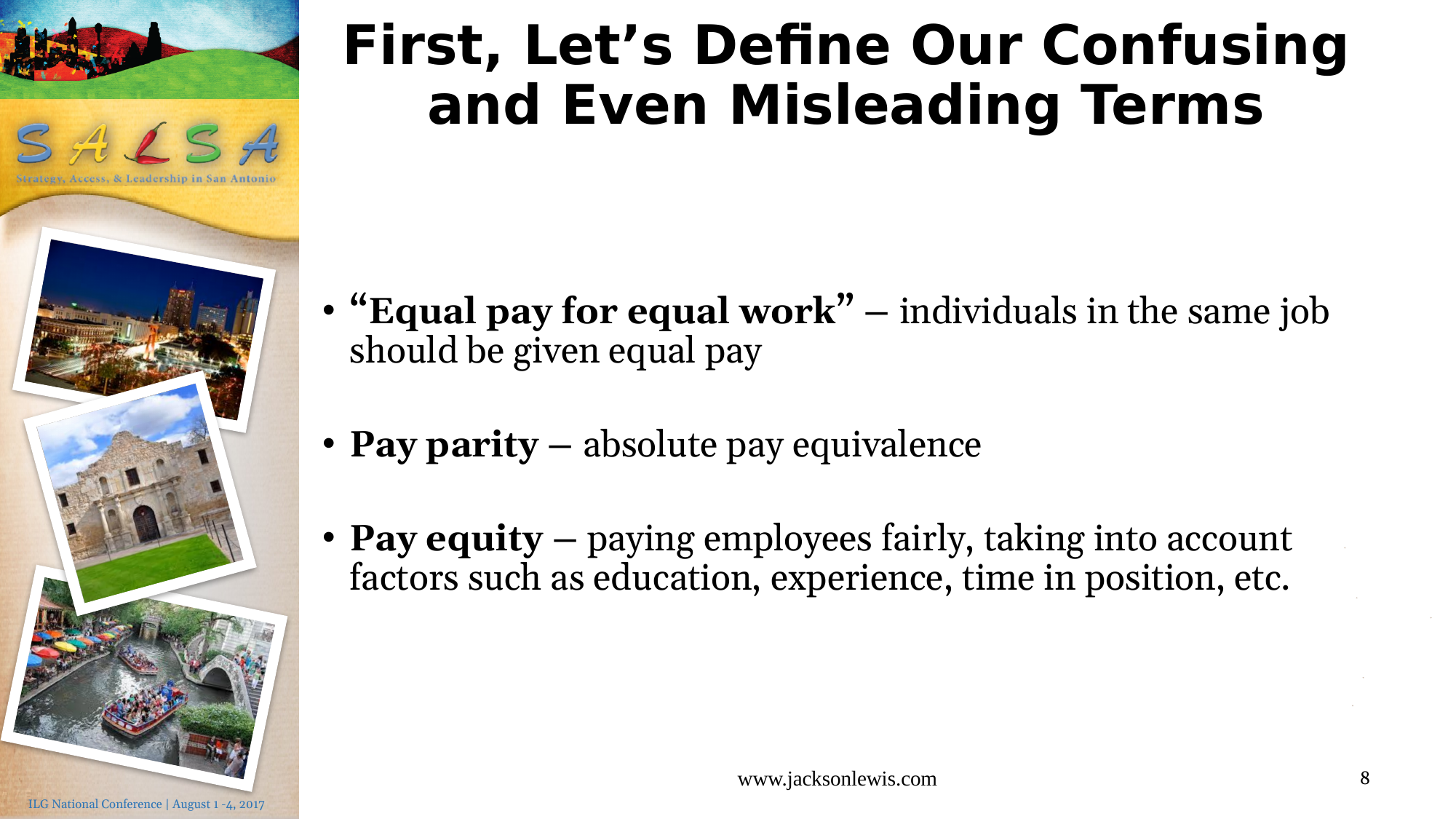

# First, Let’s Define Our Confusing and Even Misleading Terms
“Equal pay for equal work” – individuals in the same job should be given equal pay
Pay parity – absolute pay equivalence
Pay equity – paying employees fairly, taking into account factors such as education, experience, time in position, etc.
www.jacksonlewis.com
8